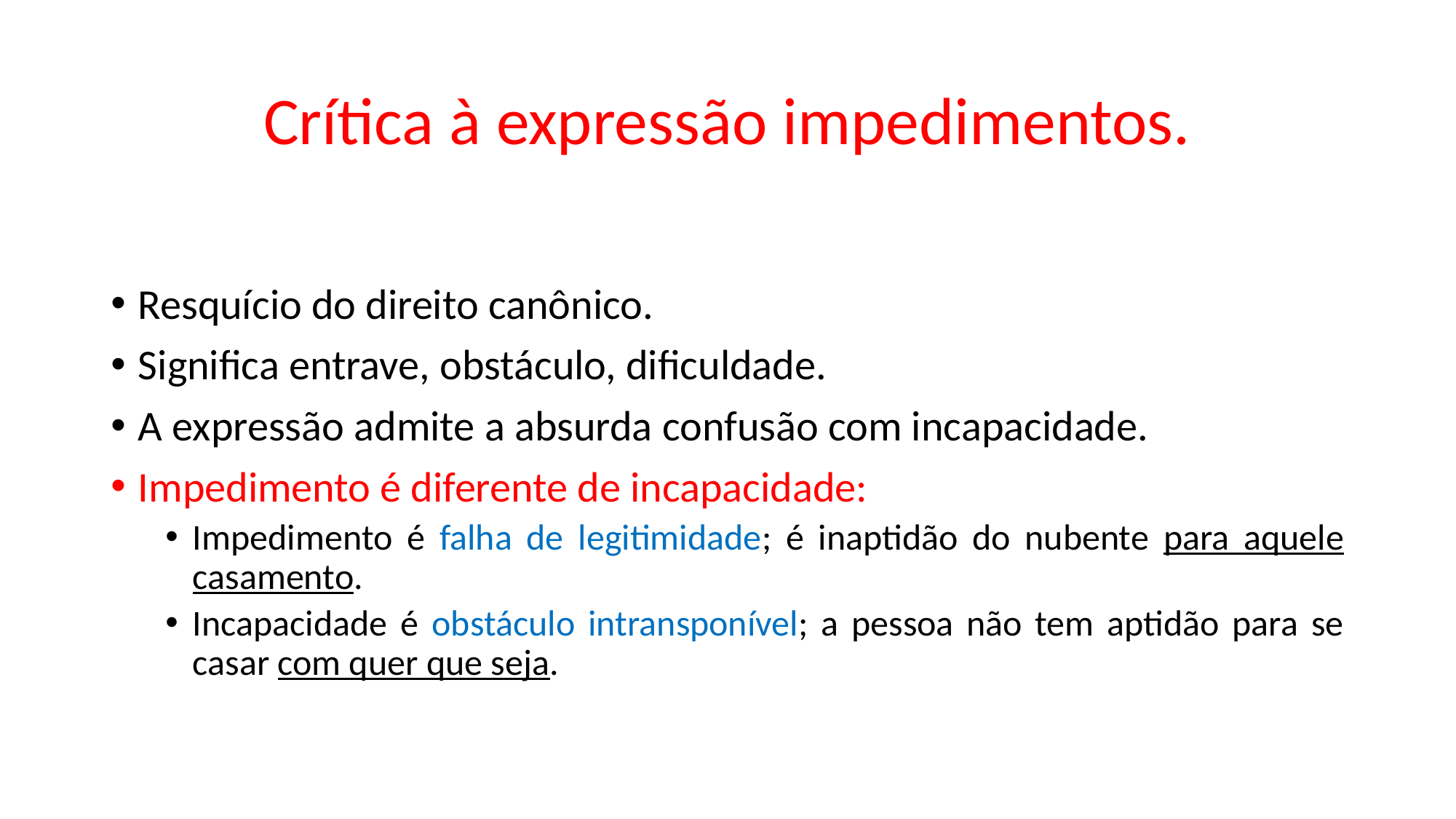

# Crítica à expressão impedimentos.

Resquício do direito canônico.
Significa entrave, obstáculo, dificuldade.
A expressão admite a absurda confusão com incapacidade.
Impedimento é diferente de incapacidade:
Impedimento é falha de legitimidade; é inaptidão do nubente para aquele casamento.
Incapacidade é obstáculo intransponível; a pessoa não tem aptidão para se casar com quer que seja.